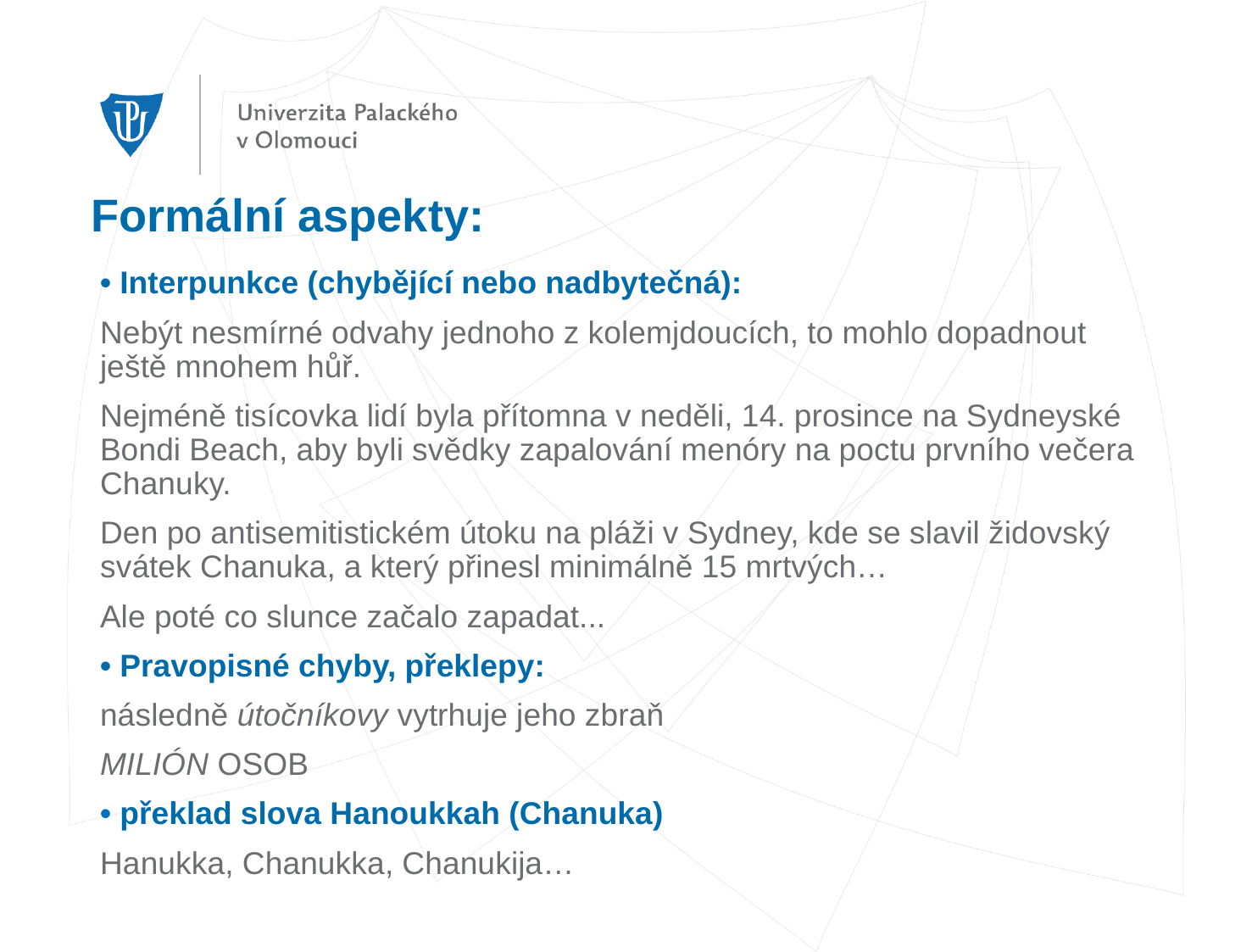

# Formální aspekty:
• Interpunkce (chybějící nebo nadbytečná):
Nebýt nesmírné odvahy jednoho z kolemjdoucích, to mohlo dopadnout ještě mnohem hůř.
Nejméně tisícovka lidí byla přítomna v neděli, 14. prosince na Sydneyské Bondi Beach, aby byli svědky zapalování menóry na poctu prvního večera Chanuky.
Den po antisemitistickém útoku na pláži v Sydney, kde se slavil židovský svátek Chanuka, a který přinesl minimálně 15 mrtvých…
Ale poté co slunce začalo zapadat...
• Pravopisné chyby, překlepy:
následně útočníkovy vytrhuje jeho zbraň
MILIÓN OSOB
• překlad slova Hanoukkah (Chanuka)
Hanukka, Chanukka, Chanukija…